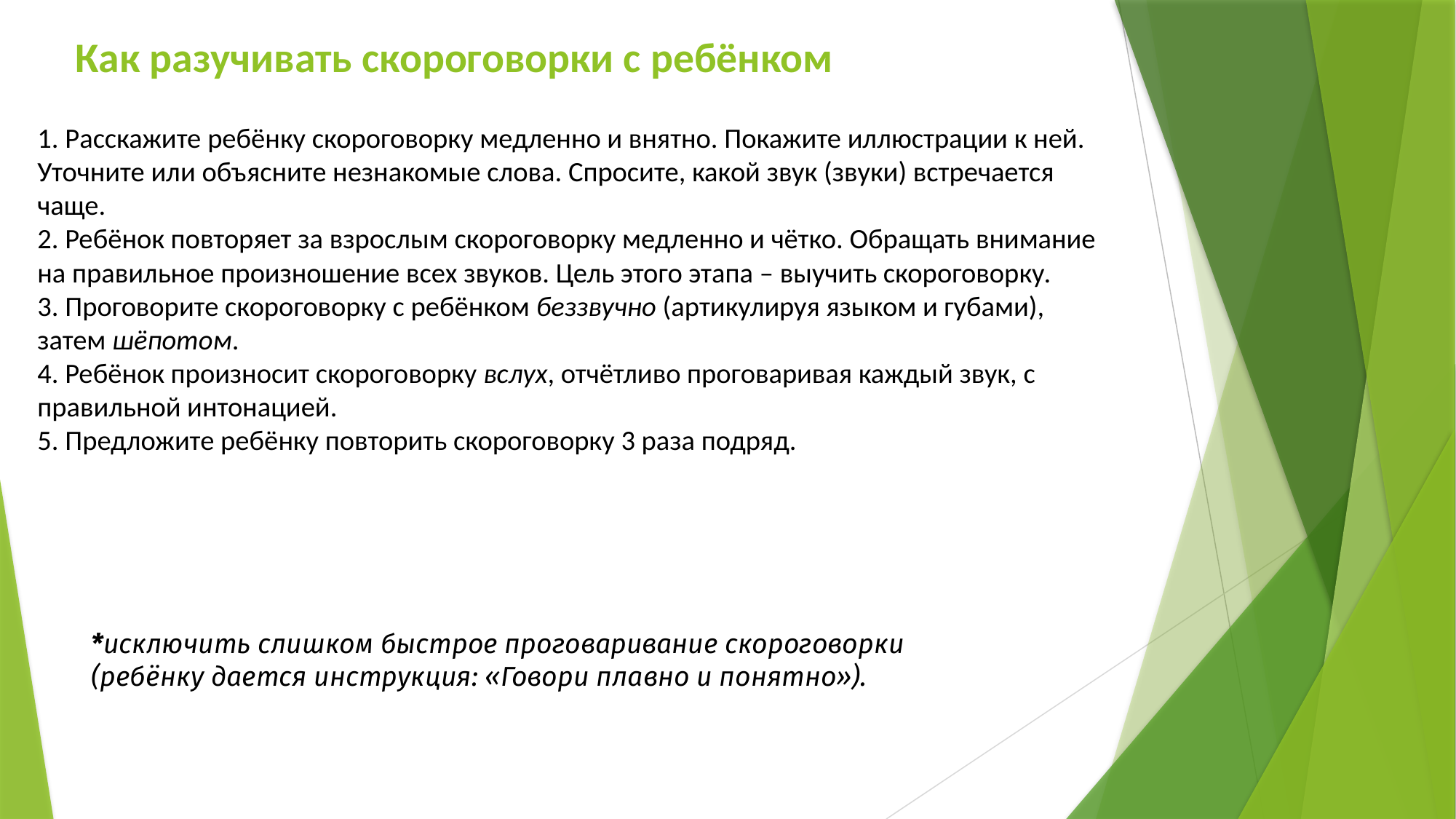

Как разучивать скороговорки с ребёнком
1. Расскажите ребёнку скороговорку медленно и внятно. Покажите иллюстрации к ней. Уточните или объясните незнакомые слова. Спросите, какой звук (звуки) встречается чаще.
2. Ребёнок повторяет за взрослым скороговорку медленно и чётко. Обращать внимание на правильное произношение всех звуков. Цель этого этапа – выучить скороговорку.
3. Проговорите скороговорку с ребёнком беззвучно (артикулируя языком и губами), затем шёпотом.
4. Ребёнок произносит скороговорку вслух, отчётливо проговаривая каждый звук, с правильной интонацией.
5. Предложите ребёнку повторить скороговорку 3 раза подряд.

*исключить слишком быстрое проговаривание скороговорки (ребёнку дается инструкция: «Говори плавно и понятно»).